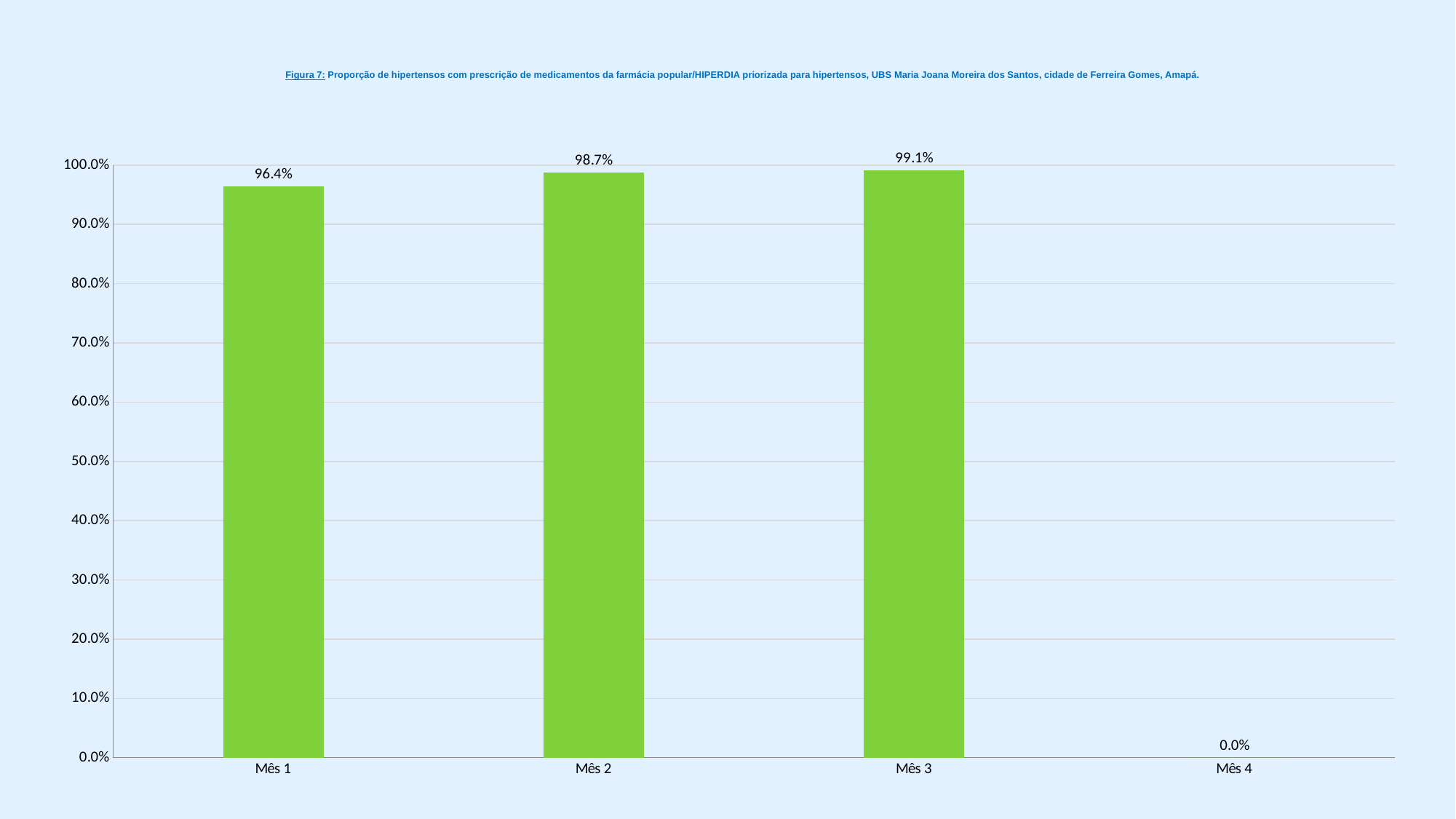

# Figura 7: Proporção de hipertensos com prescrição de medicamentos da farmácia popular/HIPERDIA priorizada para hipertensos, UBS Maria Joana Moreira dos Santos, cidade de Ferreira Gomes, Amapá.

### Chart

| Category | Proporção de hipertensos com prescrição de medicamentos da Farmácia Popular/Hiperdia priorizada.       |
|---|---|
| Mês 1 | 0.9642857142857146 |
| Mês 2 | 0.9868421052631575 |
| Mês 3 | 0.9905213270142176 |
| Mês 4 | 0.0 |